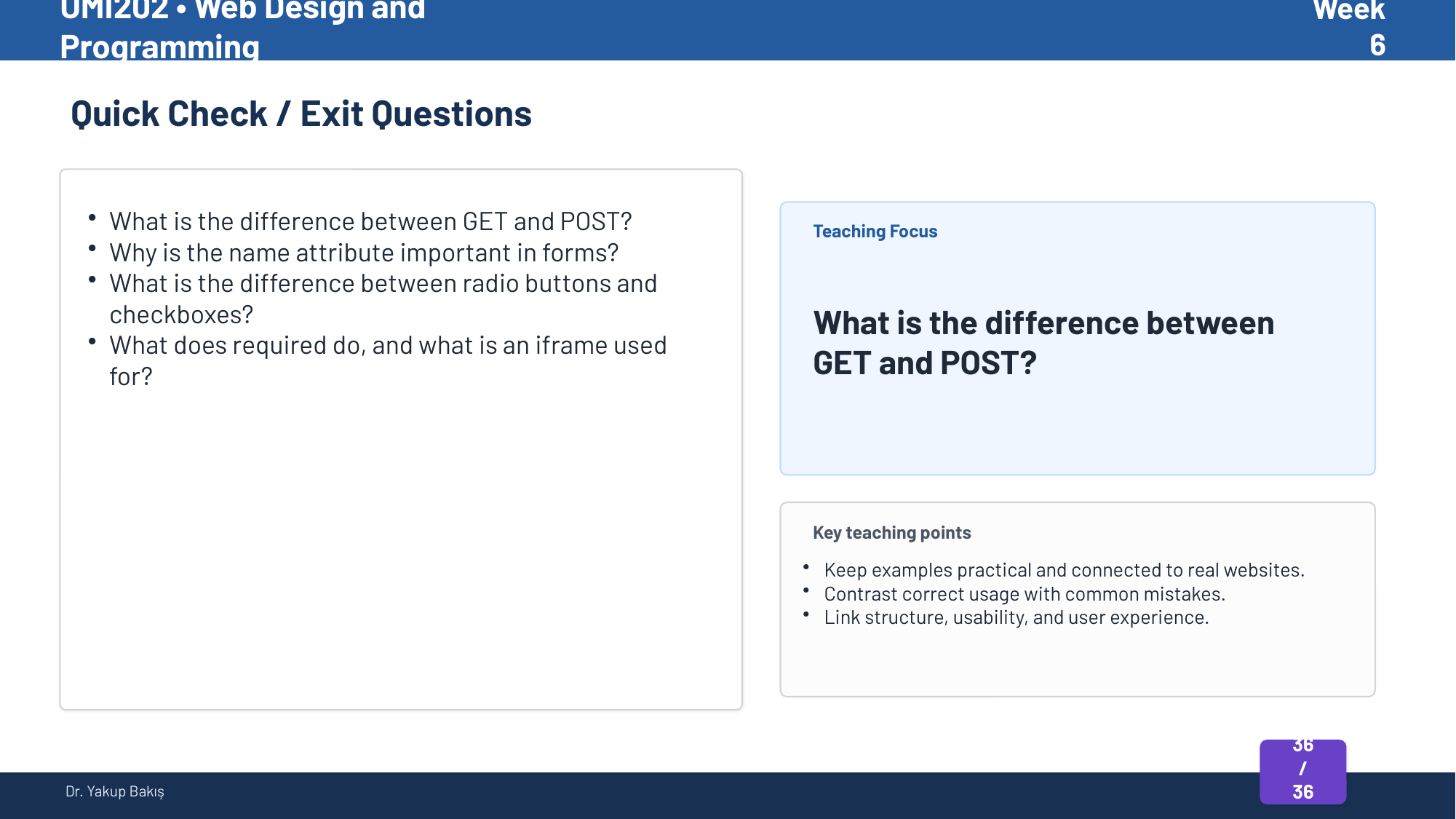

UMI202 • Web Design and Programming
Week 6
Quick Check / Exit Questions

What is the difference between GET and POST?
Why is the name attribute important in forms?
What is the difference between radio buttons and checkboxes?
What does required do, and what is an iframe used for?

Teaching Focus
What is the difference between GET and POST?

Key teaching points
Keep examples practical and connected to real websites.
Contrast correct usage with common mistakes.
Link structure, usability, and user experience.

36 / 36

Dr. Yakup Bakış